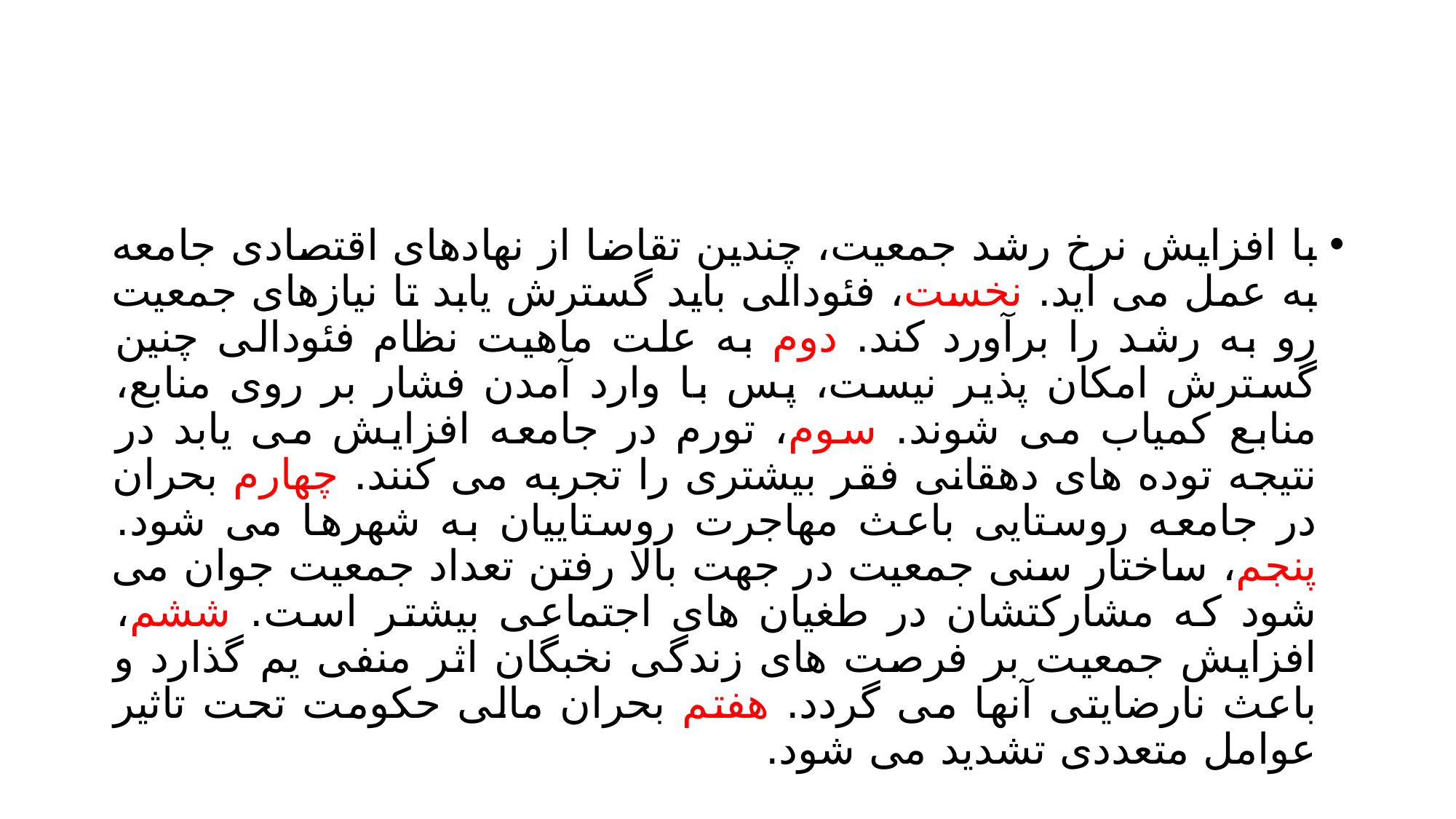

#
با افزایش نرخ رشد جمعیت، چندین تقاضا از نهادهای اقتصادی جامعه به عمل می آید. نخست، فئودالی باید گسترش یابد تا نیازهای جمعیت رو به رشد را برآورد کند. دوم به علت ماهیت نظام فئودالی چنین گسترش امکان پذیر نیست، پس با وارد آمدن فشار بر روی منابع، منابع کمیاب می شوند. سوم، تورم در جامعه افزایش می یابد در نتیجه توده های دهقانی فقر بیشتری را تجربه می کنند. چهارم بحران در جامعه روستایی باعث مهاجرت روستاییان به شهرها می شود. پنجم، ساختار سنی جمعیت در جهت بالا رفتن تعداد جمعیت جوان می شود که مشارکتشان در طغیان های اجتماعی بیشتر است. ششم، افزایش جمعیت بر فرصت های زندگی نخبگان اثر منفی یم گذارد و باعث نارضایتی آنها می گردد. هفتم بحران مالی حکومت تحت تاثیر عوامل متعددی تشدید می شود.